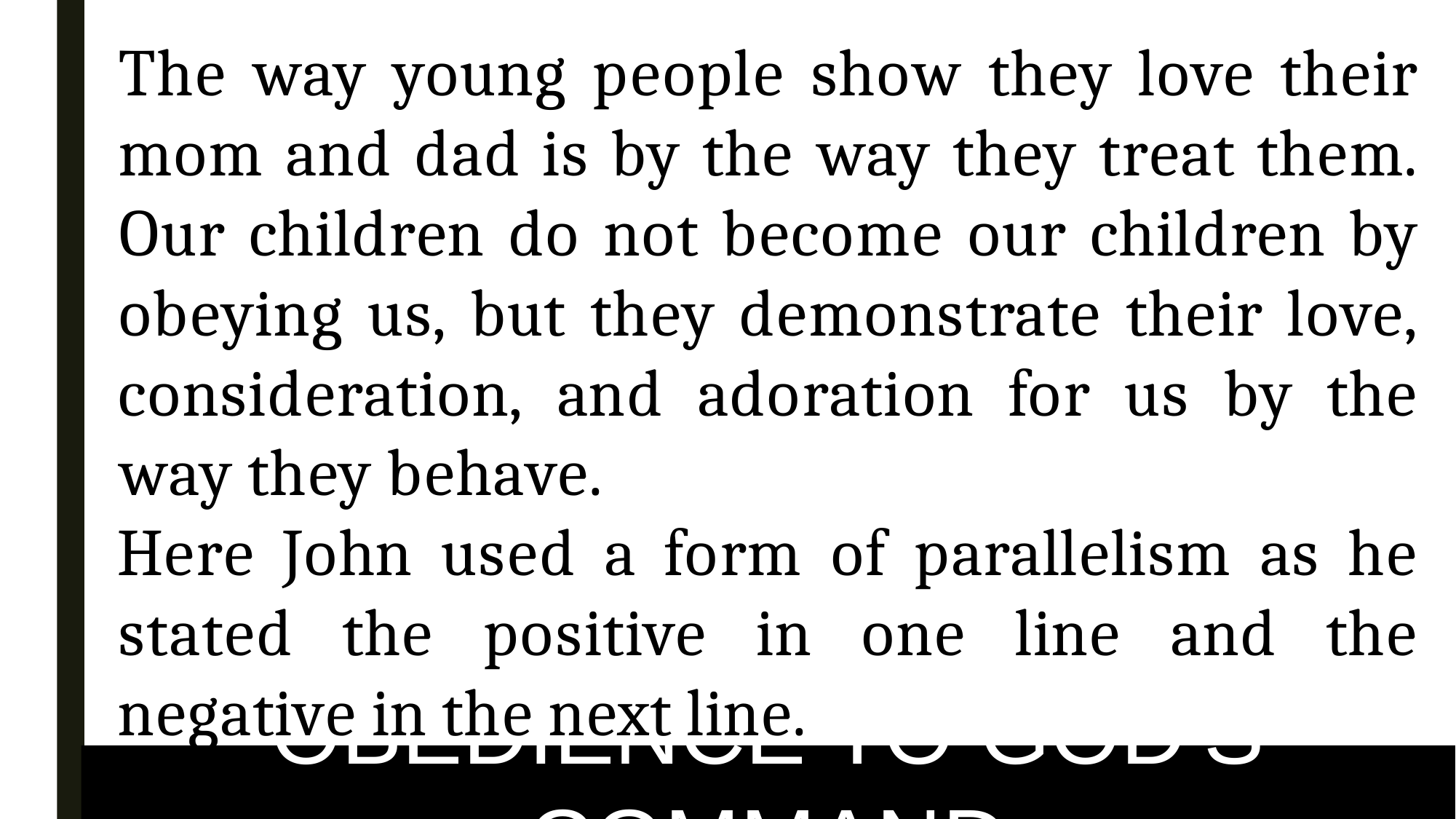

The way young people show they love their mom and dad is by the way they treat them. Our children do not become our children by obeying us, but they demonstrate their love, consideration, and adoration for us by the way they behave.
Here John used a form of parallelism as he stated the positive in one line and the negative in the next line.
OBEDIENCE TO GOD'S COMMAND